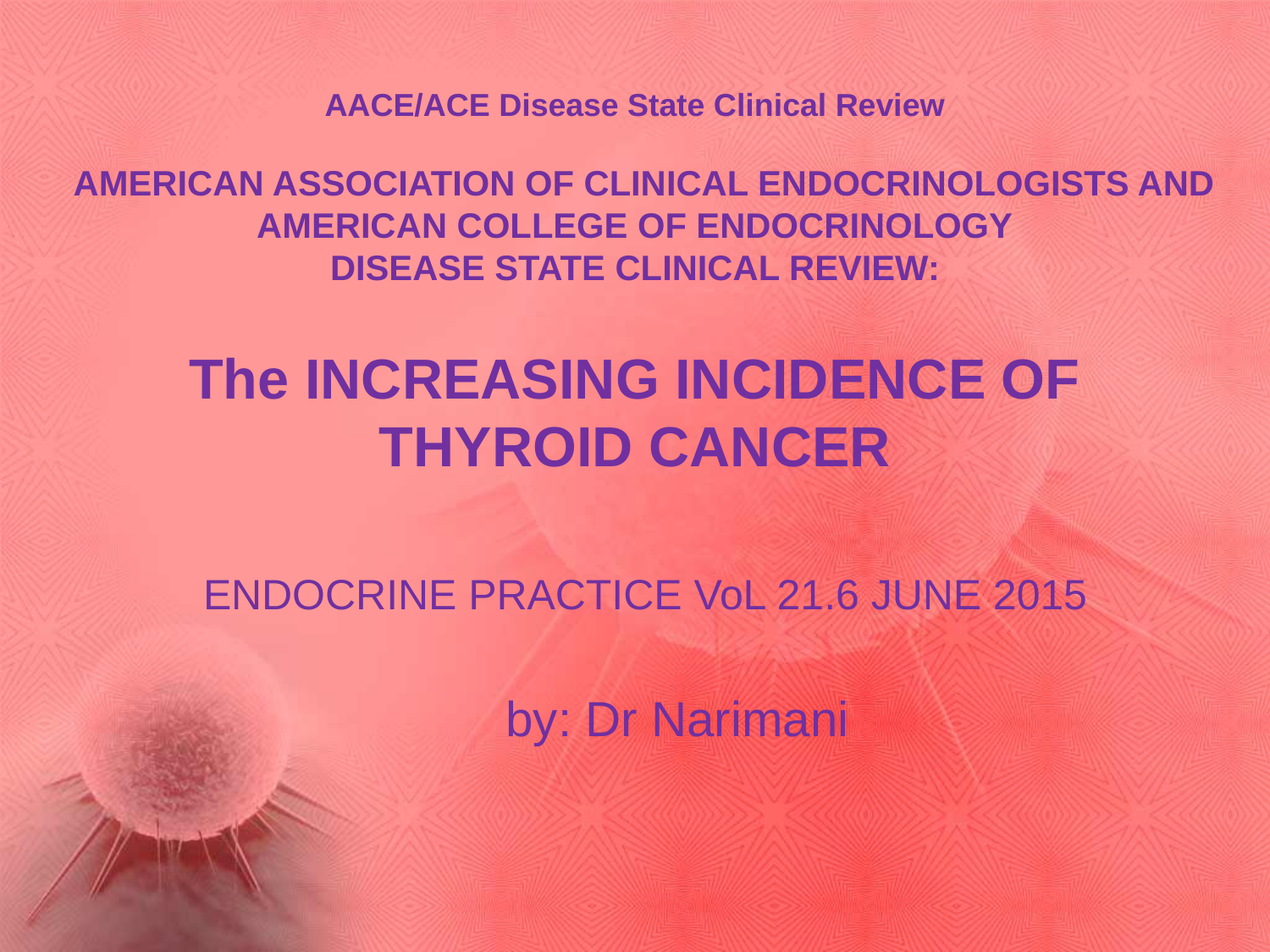

# AACE/ACE Disease State Clinical Review AMERICAN ASSOCIATION OF CLINICAL ENDOCRINOLOGISTS AND  AMERICAN COLLEGE OF ENDOCRINOLOGY DISEASE STATE CLINICAL REVIEW: The INCREASING INCIDENCE OF THYROID CANCER
ENDOCRINE PRACTICE VoL 21.6 JUNE 2015

                      by: Dr Narimani